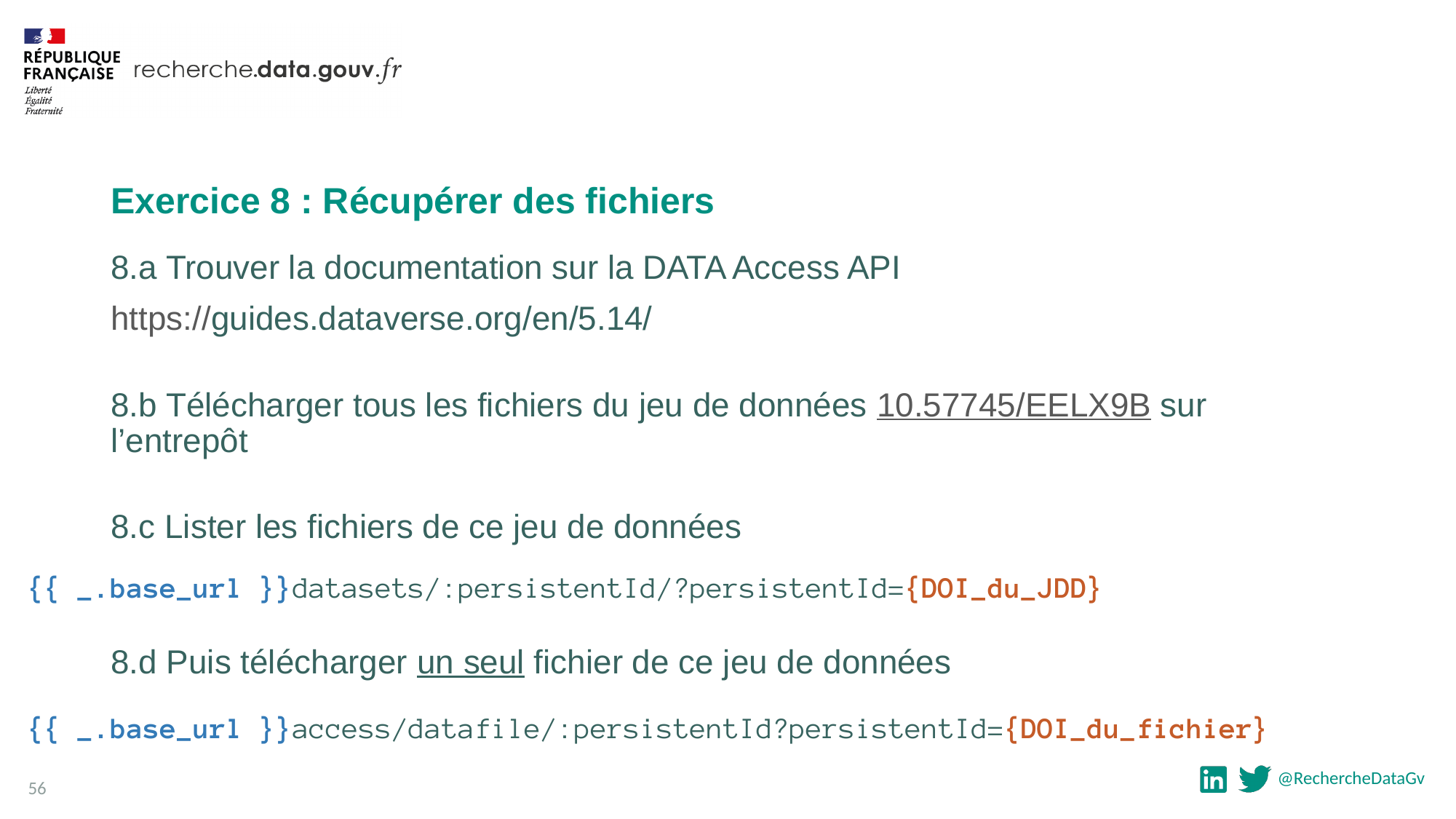

Exercice 8 : Récupérer des fichiers
8.a Trouver la documentation sur la DATA Access API
https://guides.dataverse.org/en/5.14/

8.b Télécharger tous les fichiers du jeu de données 10.57745/EELX9B sur l’entrepôt

8.c Lister les fichiers de ce jeu de données

8.d Puis télécharger un seul fichier de ce jeu de données
{{ _.base_url }}datasets/:persistentId/?persistentId={DOI_du_JDD}
{{ _.base_url }}access/datafile/:persistentId?persistentId={DOI_du_fichier}
56